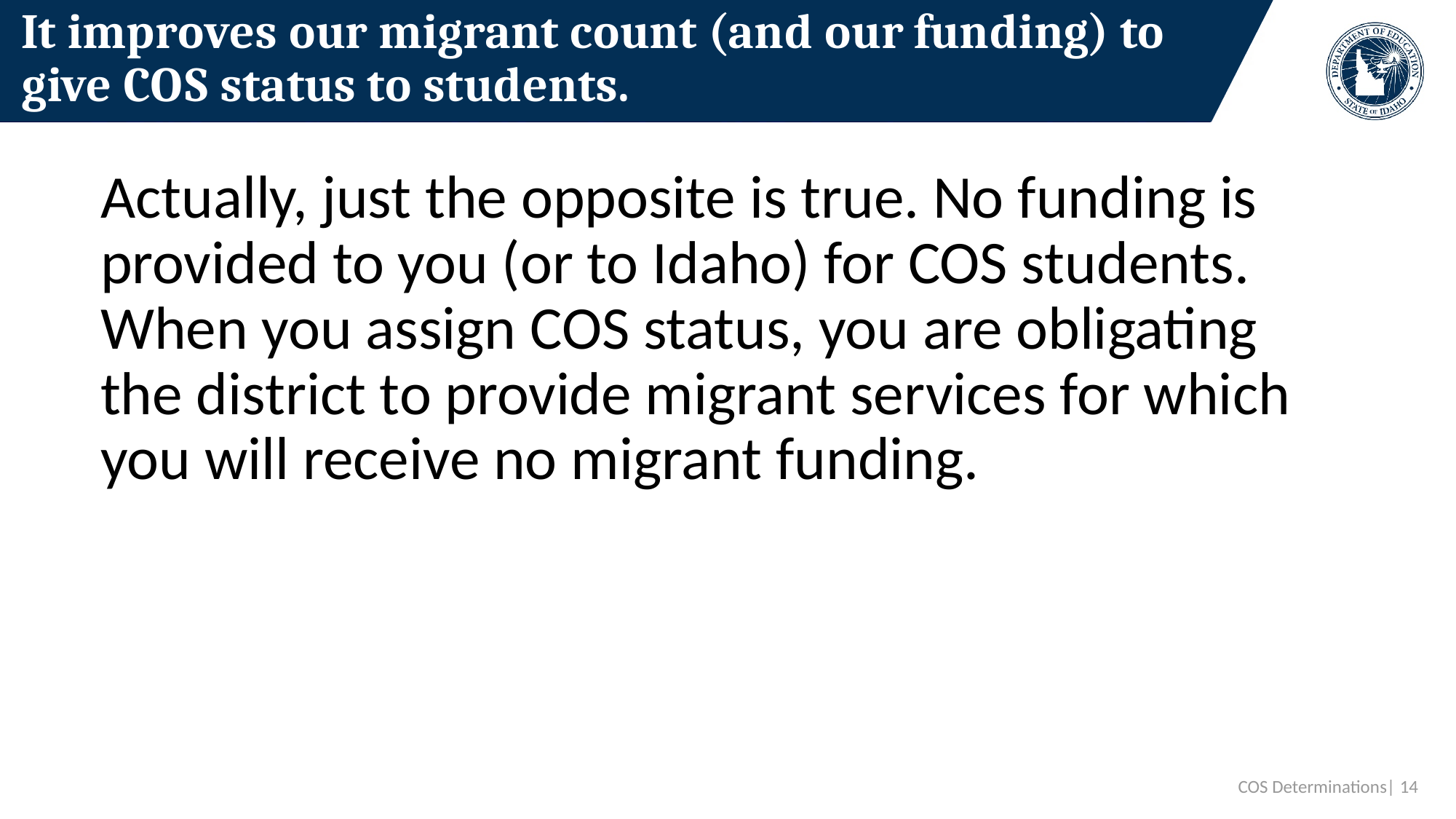

# It improves our migrant count (and our funding) to give COS status to students.
Actually, just the opposite is true. No funding is provided to you (or to Idaho) for COS students. When you assign COS status, you are obligating the district to provide migrant services for which you will receive no migrant funding.
COS Determinations| 14